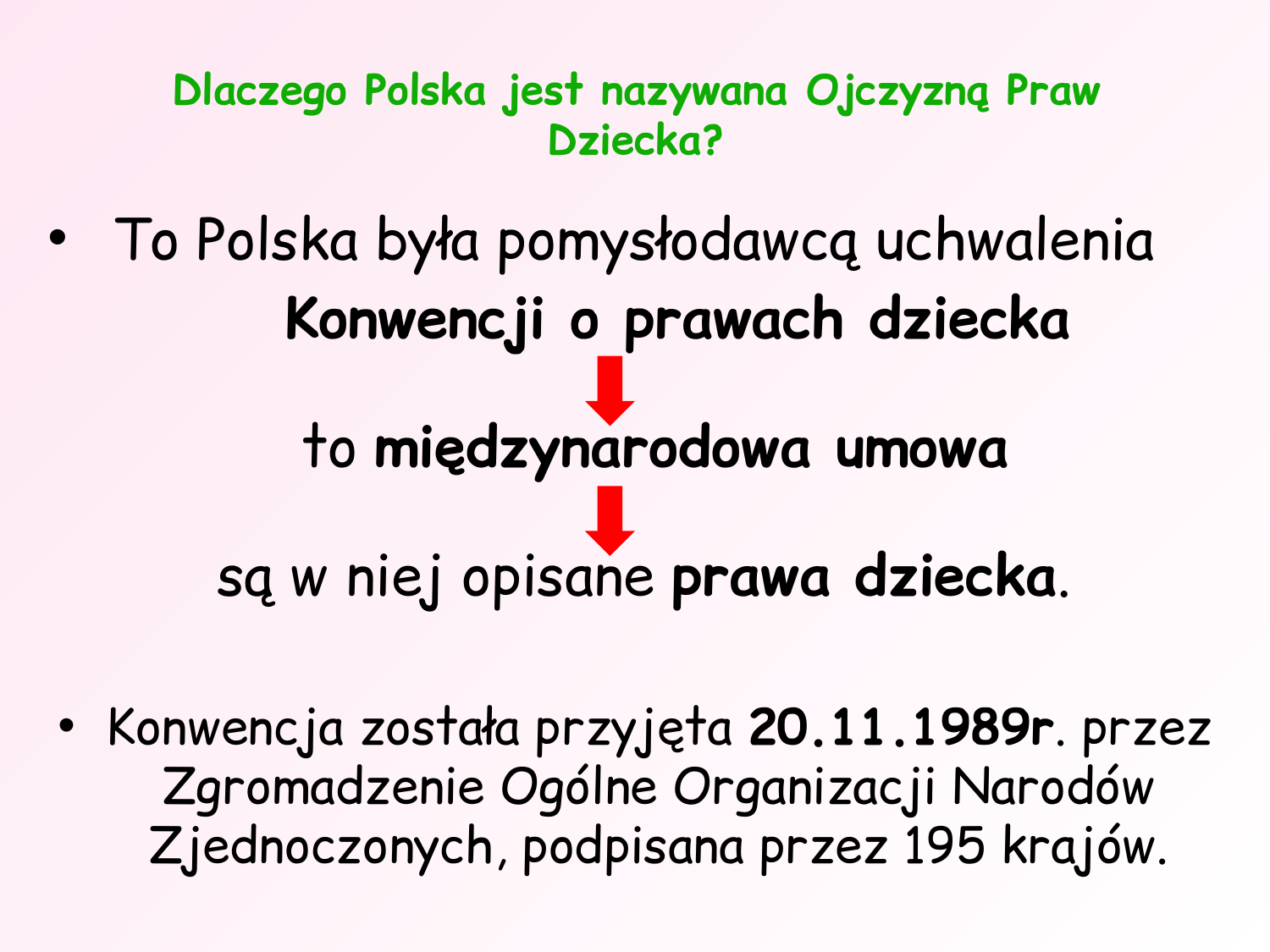

# Dlaczego Polska jest nazywana Ojczyzną Praw Dziecka?
 To Polska była pomysłodawcą uchwalenia
              Konwencji o prawach dziecka

               to międzynarodowa umowa

          są w niej opisane prawa dziecka.

Konwencja została przyjęta 20.11.1989r. przez Zgromadzenie Ogólne Organizacji Narodów Zjednoczonych, podpisana przez 195 krajów.